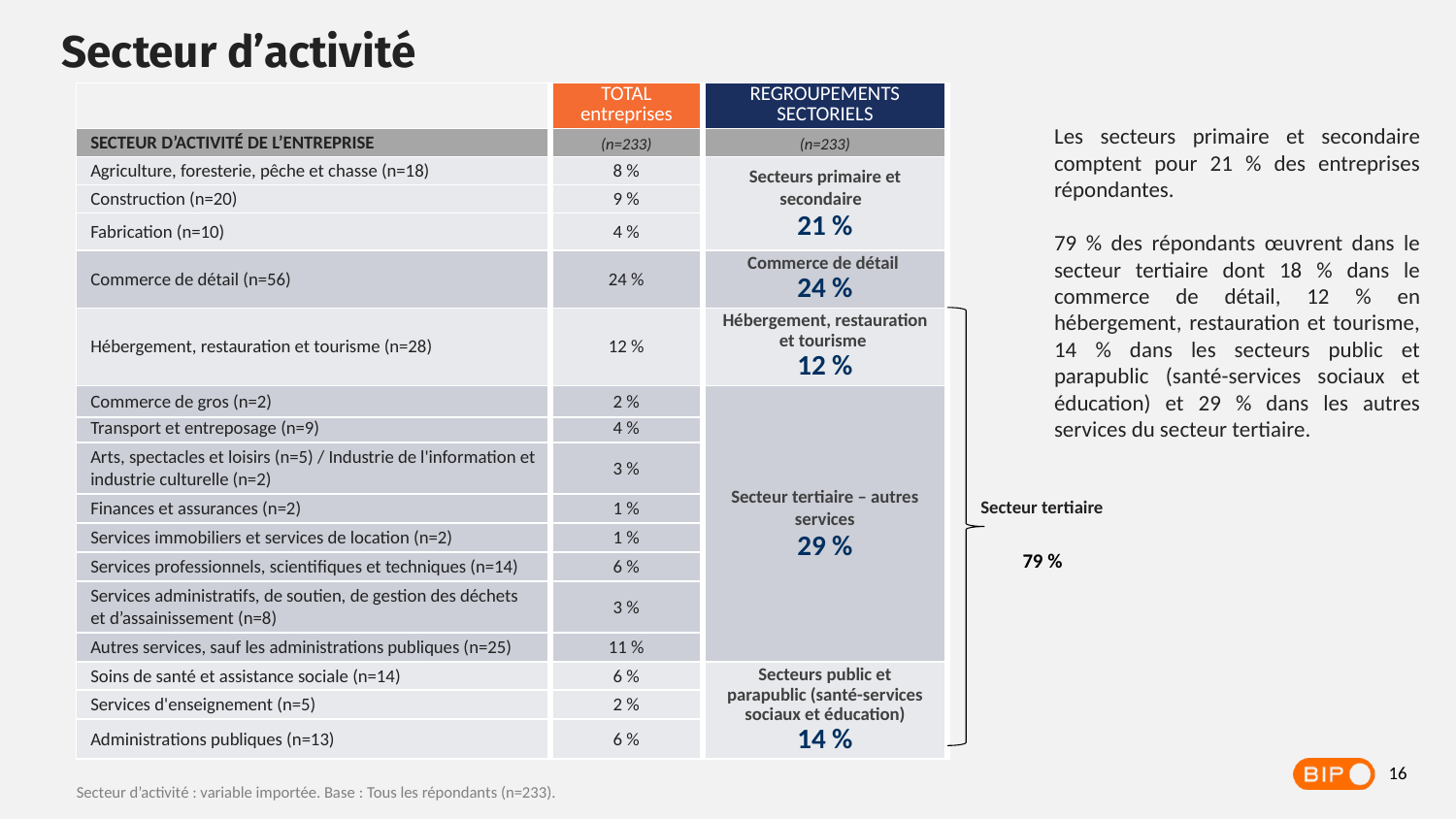

Secteur d’activité
|  | TOTAL entreprises | REGROUPEMENTS SECTORIELS |
| --- | --- | --- |
| SECTEUR D’ACTIVITÉ DE L’ENTREPRISE | (n=233) | (n=233) |
| Agriculture, foresterie, pêche et chasse (n=18) | 8 % | Secteurs primaire et secondaire 21 % |
| Construction (n=20) | 9 % |  |
| Fabrication (n=10) | 4 % |  |
| Commerce de détail (n=56) | 24 % | Commerce de détail 24 % |
| Hébergement, restauration et tourisme (n=28) | 12 % | Hébergement, restauration et tourisme 12 % |
| Commerce de gros (n=2) | 2 % | Secteur tertiaire – autres services 29 % |
| Transport et entreposage (n=9) | 4 % | Secteur tertiaire – autres services 32 % |
| Arts, spectacles et loisirs (n=5) / Industrie de l'information et industrie culturelle (n=2) | 3 % |  |
| Finances et assurances (n=2) | 1 % |  |
| Services immobiliers et services de location (n=2) | 1 % |  |
| Services professionnels, scientifiques et techniques (n=14) | 6 % |  |
| Services administratifs, de soutien, de gestion des déchets et d’assainissement (n=8) | 3 % |  |
| Autres services, sauf les administrations publiques (n=25) | 11 % |  |
| Soins de santé et assistance sociale (n=14) | 6 % | Secteurs public et parapublic (santé-services sociaux et éducation) 14 % |
| Services d'enseignement (n=5) | 2 % |  |
| Administrations publiques (n=13) | 6 % |  |
Les secteurs primaire et secondaire comptent pour 21 % des entreprises répondantes.

79 % des répondants œuvrent dans le secteur tertiaire dont 18 % dans le commerce de détail, 12 % en hébergement, restauration et tourisme, 14 % dans les secteurs public et parapublic (santé-services sociaux et éducation) et 29 % dans les autres services du secteur tertiaire.

Secteur tertiaire
79 %
16
Secteur d’activité : variable importée. Base : Tous les répondants (n=233).